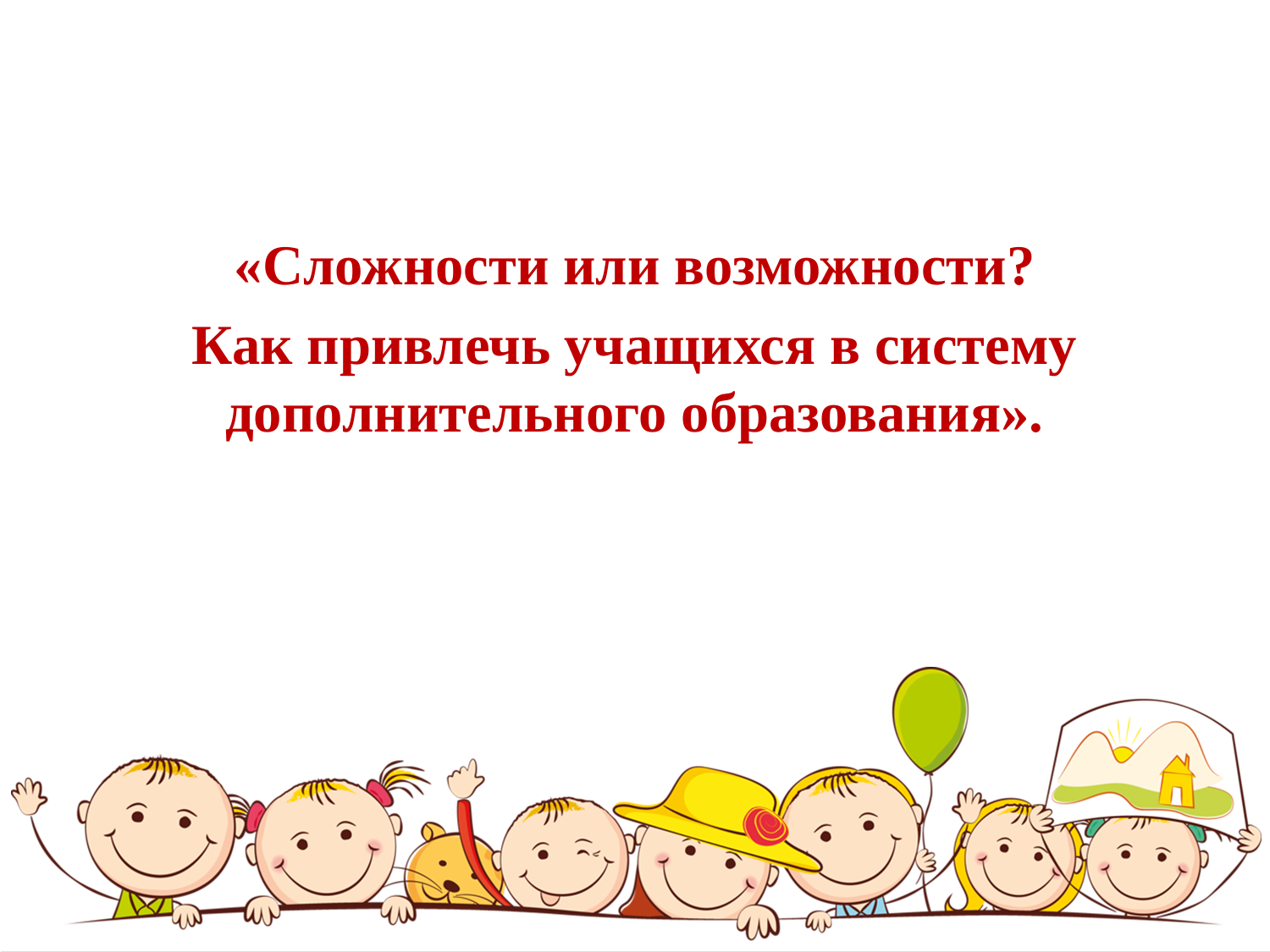

#
«Сложности или возможности?
Как привлечь учащихся в систему дополнительного образования».